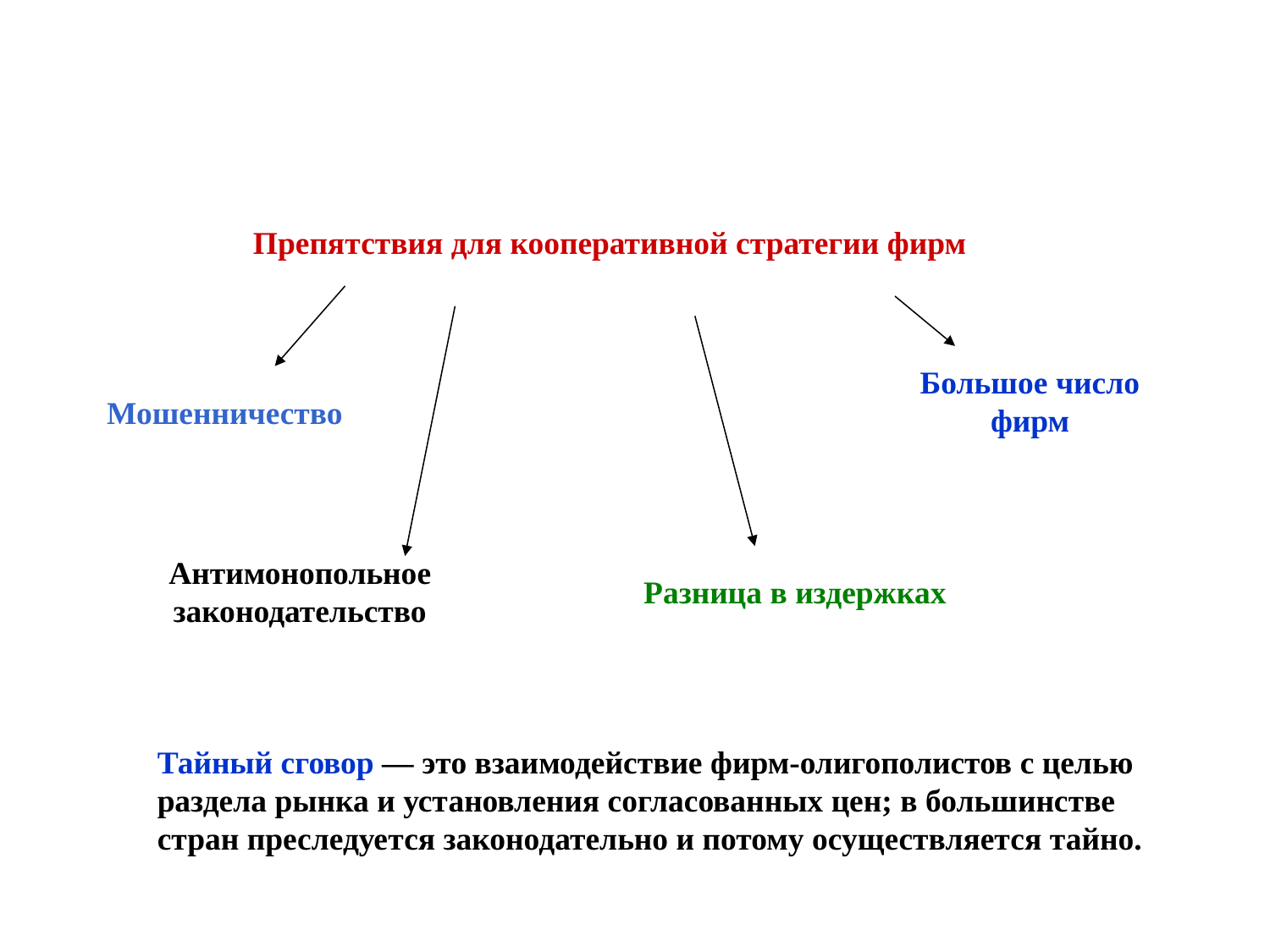

Препятствия для кооперативной стратегии фирм

Большое число фирм
Мошенничество
Антимонопольное законодательство
Разница в издержках
Тайный сговор — это взаимодействие фирм-олигополистов с целью раздела рынка и установления согласованных цен; в большинстве стран преследуется законодательно и потому осуществляется тайно.